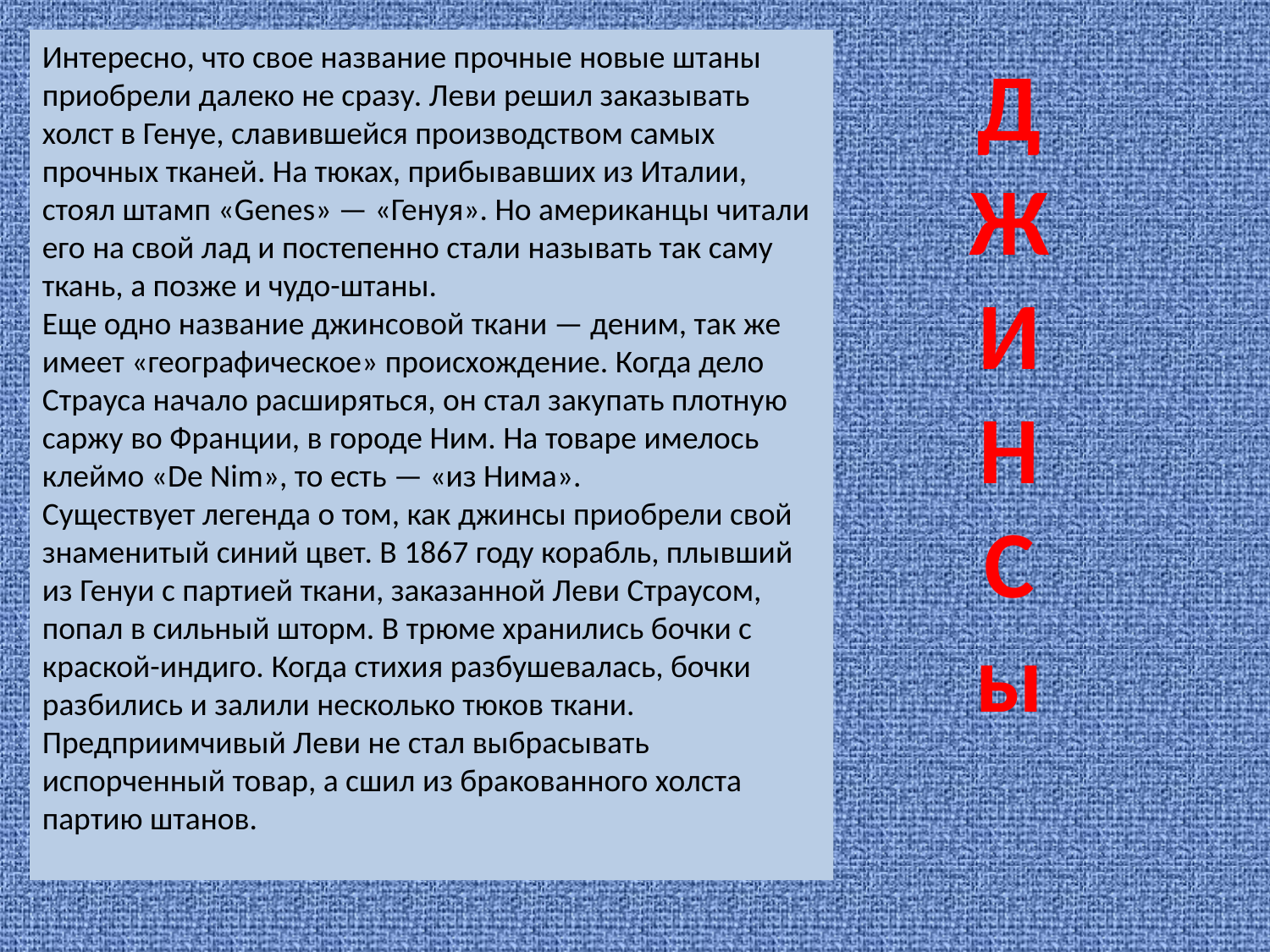

Интересно, что свое название прочные новые штаны приобрели далеко не сразу. Леви решил заказывать холст в Генуе, славившейся производством самых прочных тканей. На тюках, прибывавших из Италии, стоял штамп «Genes» — «Генуя». Но американцы читали его на свой лад и постепенно стали называть так саму ткань, а позже и чудо-штаны.
Еще одно название джинсовой ткани — деним, так же имеет «географическое» происхождение. Когда дело Страуса начало расширяться, он стал закупать плотную саржу во Франции, в городе Ним. На товаре имелось клеймо «De Nim», то есть — «из Нима».
Существует легенда о том, как джинсы приобрели свой знаменитый синий цвет. В 1867 году корабль, плывший из Генуи с партией ткани, заказанной Леви Страусом, попал в сильный шторм. В трюме хранились бочки с краской-индиго. Когда стихия разбушевалась, бочки разбились и залили несколько тюков ткани.
Предприимчивый Леви не стал выбрасывать испорченный товар, а сшил из бракованного холста партию штанов.

Д
Ж
И
Н
С
ы